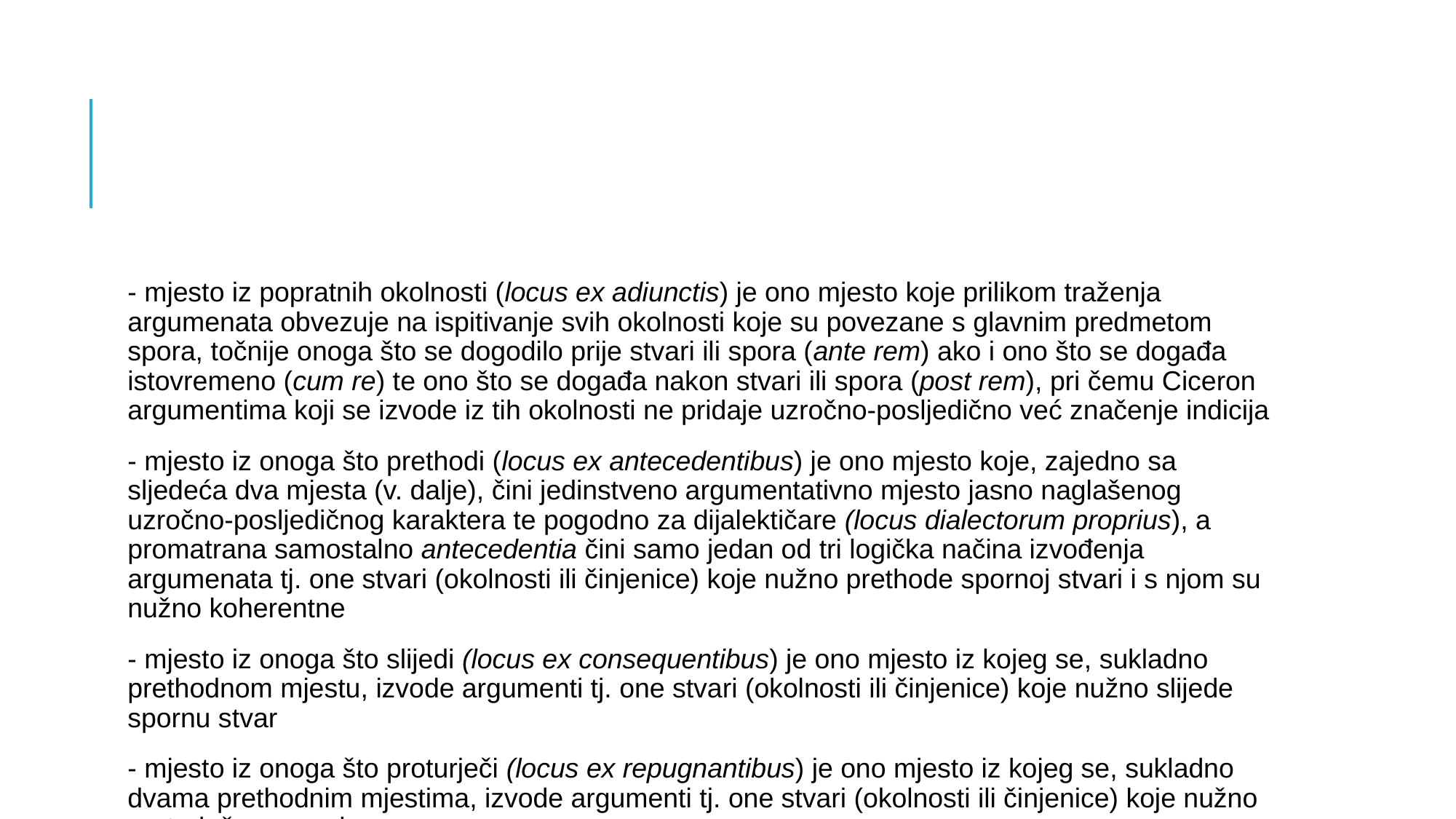

#
- mjesto iz popratnih okolnosti (locus ex adiunctis) je ono mjesto koje prilikom traženja argumenata obvezuje na ispitivanje svih okolnosti koje su povezane s glavnim predmetom spora, točnije onoga što se dogodilo prije stvari ili spora (ante rem) ako i ono što se događa istovremeno (cum re) te ono što se događa nakon stvari ili spora (post rem), pri čemu Ciceron argumentima koji se izvode iz tih okolnosti ne pridaje uzročno-posljedično već značenje indicija
- mjesto iz onoga što prethodi (locus ex antecedentibus) je ono mjesto koje, zajedno sa sljedeća dva mjesta (v. dalje), čini jedinstveno argumentativno mjesto jasno naglašenog uzročno-posljedičnog karaktera te pogodno za dijalektičare (locus dialectorum proprius), a promatrana samostalno antecedentia čini samo jedan od tri logička načina izvođenja argumenata tj. one stvari (okolnosti ili činjenice) koje nužno prethode spornoj stvari i s njom su nužno koherentne
- mjesto iz onoga što slijedi (locus ex consequentibus) je ono mjesto iz kojeg se, sukladno prethodnom mjestu, izvode argumenti tj. one stvari (okolnosti ili činjenice) koje nužno slijede spornu stvar
- mjesto iz onoga što proturječi (locus ex repugnantibus) je ono mjesto iz kojeg se, sukladno dvama prethodnim mjestima, izvode argumenti tj. one stvari (okolnosti ili činjenice) koje nužno proturječe spornoj